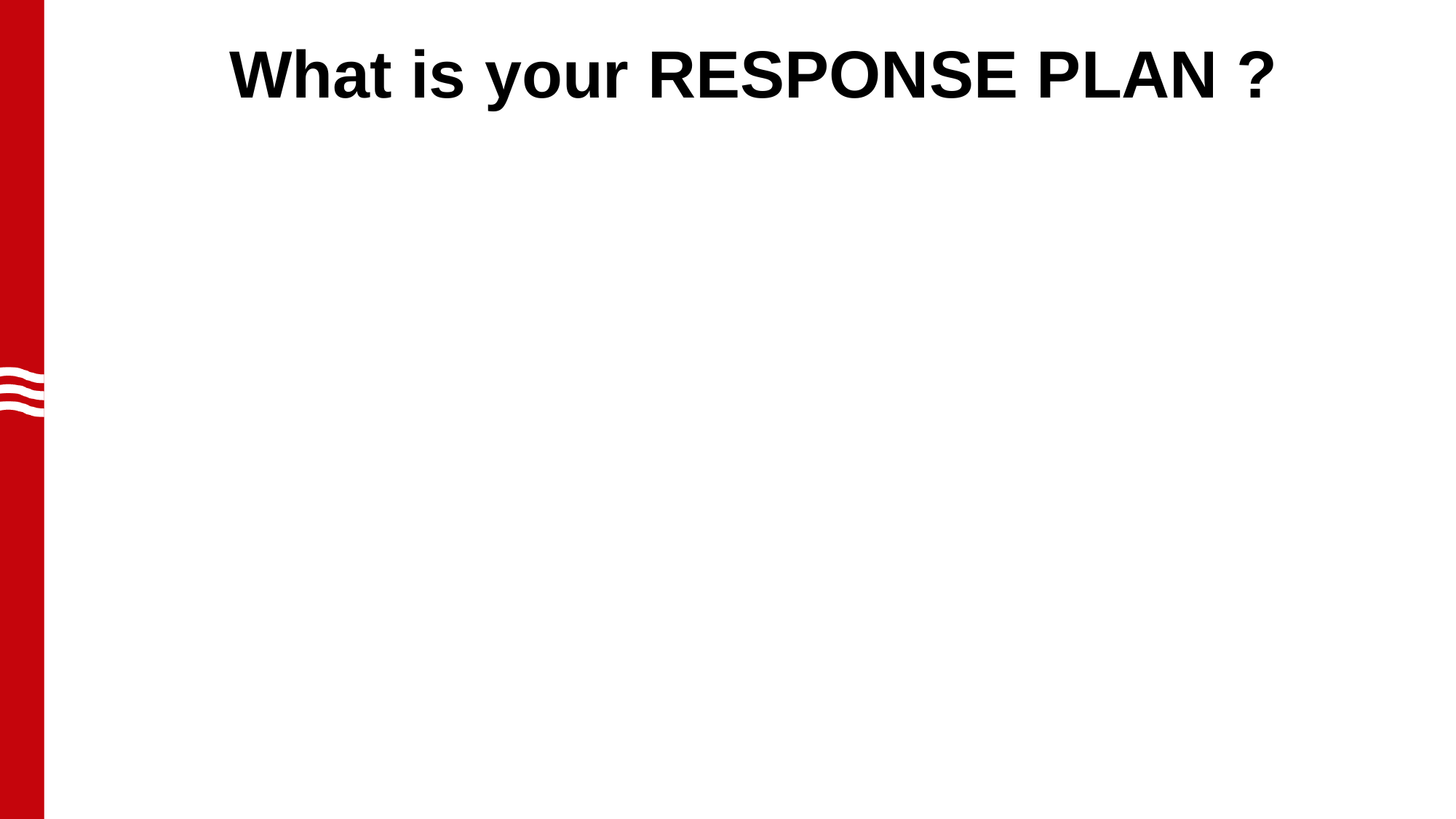

# What is your RESPONSE PLAN ?